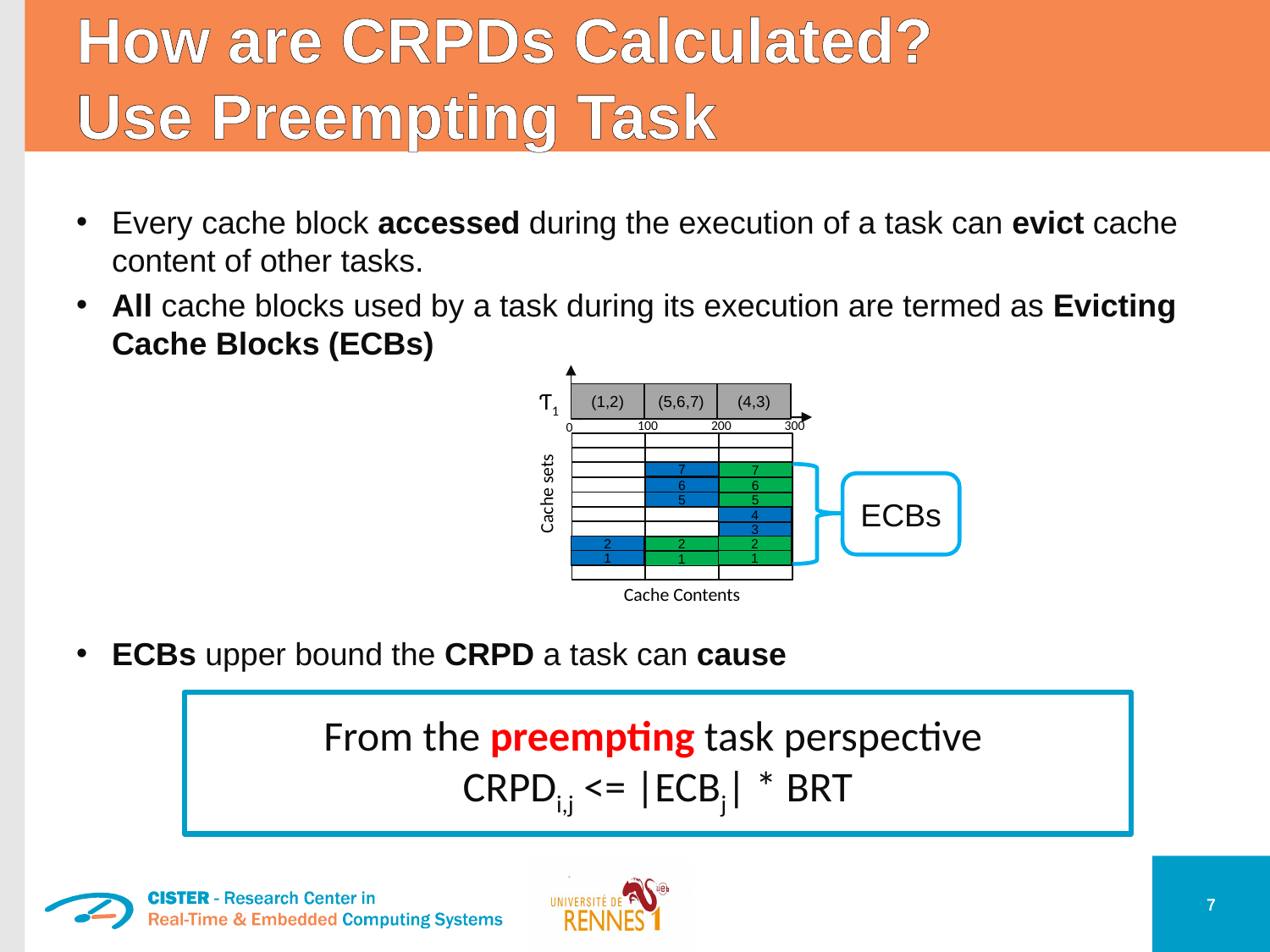

# How are CRPDs Calculated? Use Preempting Task
Every cache block accessed during the execution of a task can evict cache content of other tasks.
All cache blocks used by a task during its execution are termed as Evicting Cache Blocks (ECBs)

ECBs upper bound the CRPD a task can cause

Ƭ1
(4,3)
(1,2)
(5,6,7)
100
200
300
0

7

7

Cache sets
ECBs
6

6
5

5

4

3

2
2

2

1
1

1

Cache Contents
From the preempting task perspective
CRPDi,j <= |ECBj| * BRT
7